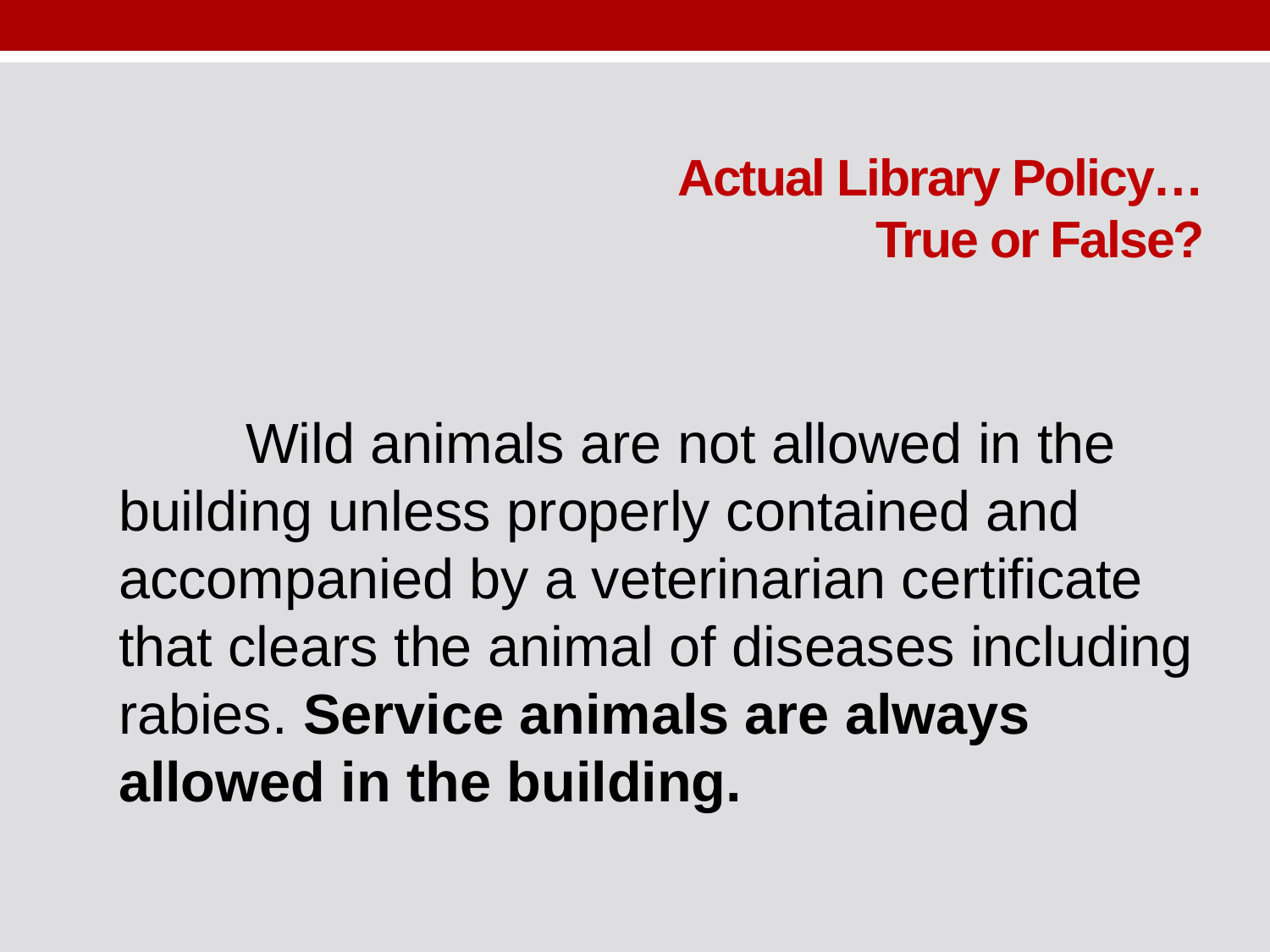

# Actual Library Policy… True or False?

	Wild animals are not allowed in the building unless properly contained and accompanied by a veterinarian certificate that clears the animal of diseases including rabies. Service animals are always allowed in the building.